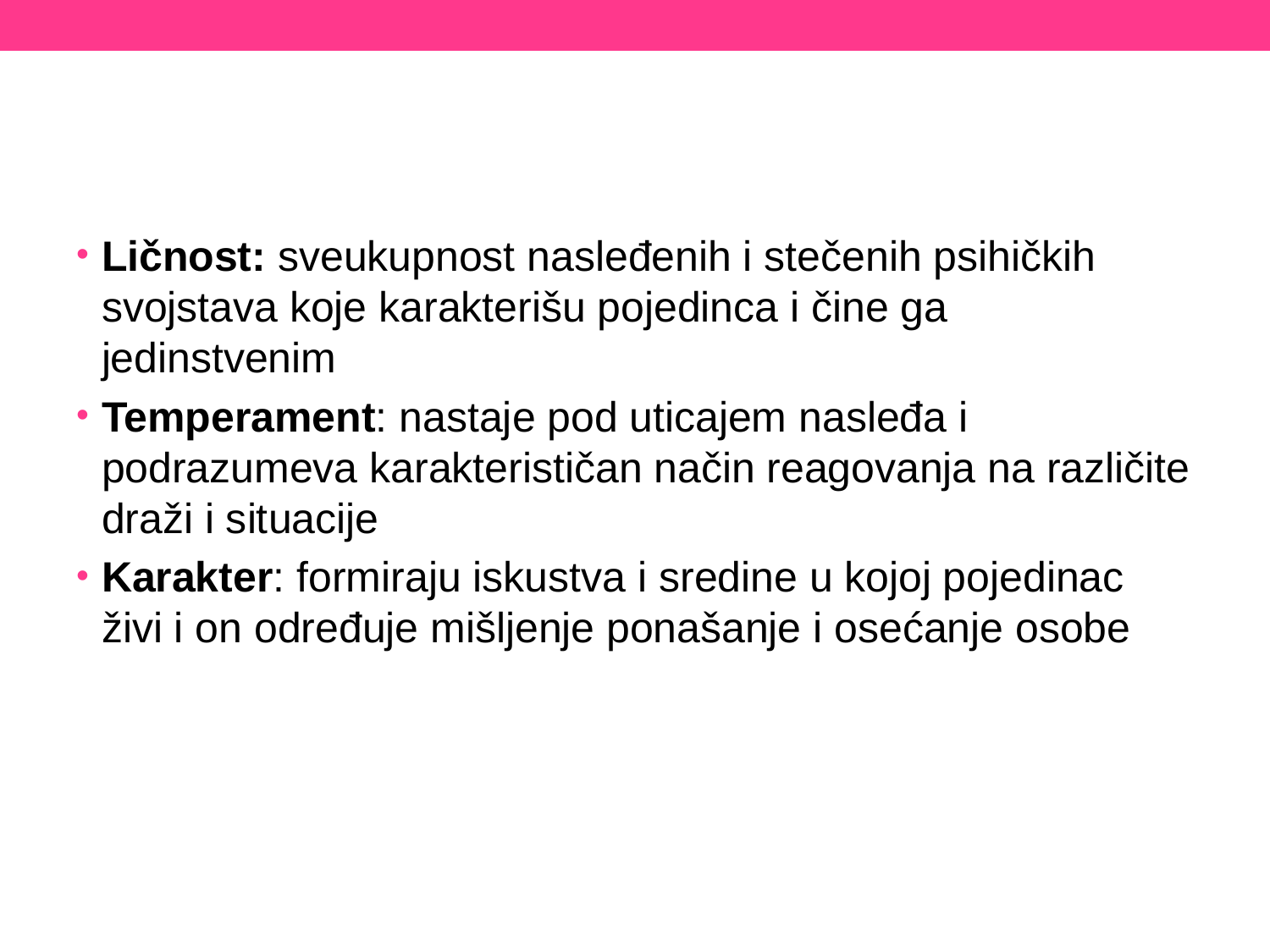

#
Ličnost: sveukupnost nasleđenih i stečenih psihičkih svojstava koje karakterišu pojedinca i čine ga jedinstvenim
Temperament: nastaje pod uticajem nasleđa i podrazumeva karakterističan način reagovanja na različite draži i situacije
Karakter: formiraju iskustva i sredine u kojoj pojedinac živi i on određuje mišljenje ponašanje i osećanje osobe